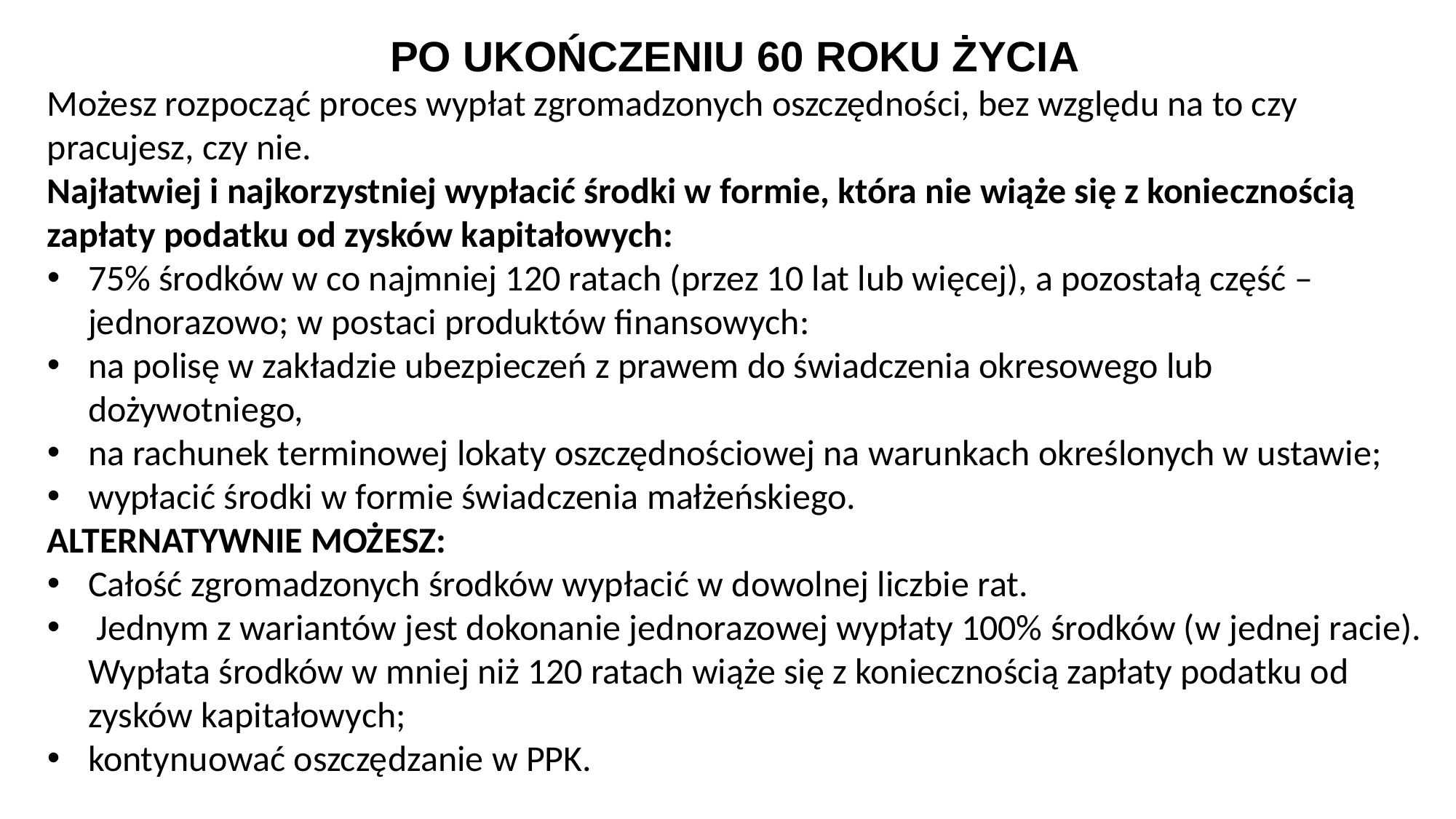

PO UKOŃCZENIU 60 ROKU ŻYCIA
Możesz rozpocząć proces wypłat zgromadzonych oszczędności, bez względu na to czy pracujesz, czy nie.
Najłatwiej i najkorzystniej wypłacić środki w formie, która nie wiąże się z koniecznością zapłaty podatku od zysków kapitałowych:
75% środków w co najmniej 120 ratach (przez 10 lat lub więcej), a pozostałą część – jednorazowo; w postaci produktów finansowych:
na polisę w zakładzie ubezpieczeń z prawem do świadczenia okresowego lub dożywotniego,
na rachunek terminowej lokaty oszczędnościowej na warunkach określonych w ustawie;
wypłacić środki w formie świadczenia małżeńskiego.
ALTERNATYWNIE MOŻESZ:
Całość zgromadzonych środków wypłacić w dowolnej liczbie rat.
 Jednym z wariantów jest dokonanie jednorazowej wypłaty 100% środków (w jednej racie). Wypłata środków w mniej niż 120 ratach wiąże się z koniecznością zapłaty podatku od zysków kapitałowych;
kontynuować oszczędzanie w PPK.